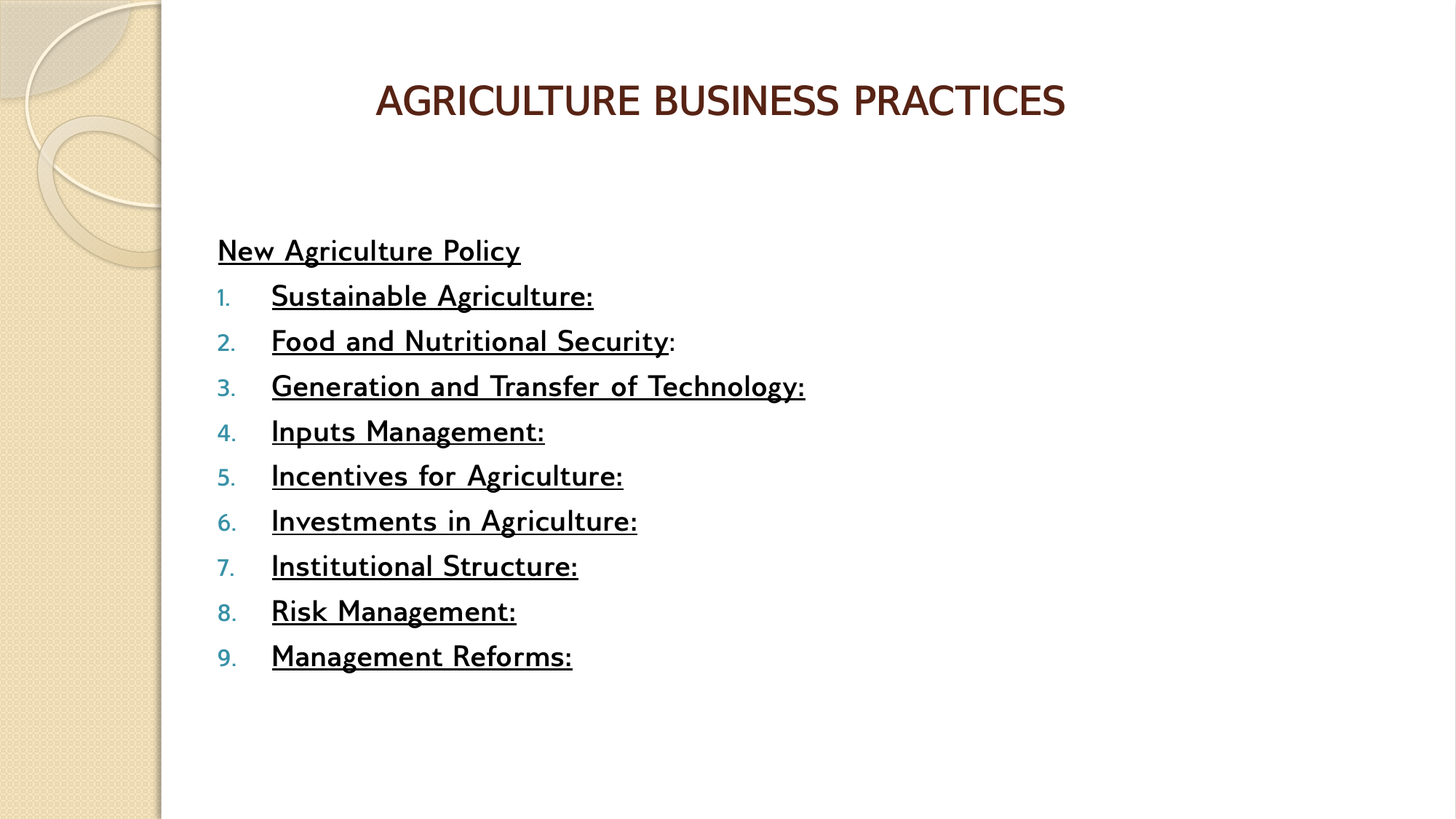

# AGRICULTURE BUSINESS PRACTICES

New Agriculture Policy
Sustainable Agriculture:
Food and Nutritional Security:
Generation and Transfer of Technology:
Inputs Management:
Incentives for Agriculture:
Investments in Agriculture:
Institutional Structure:
Risk Management:
Management Reforms: